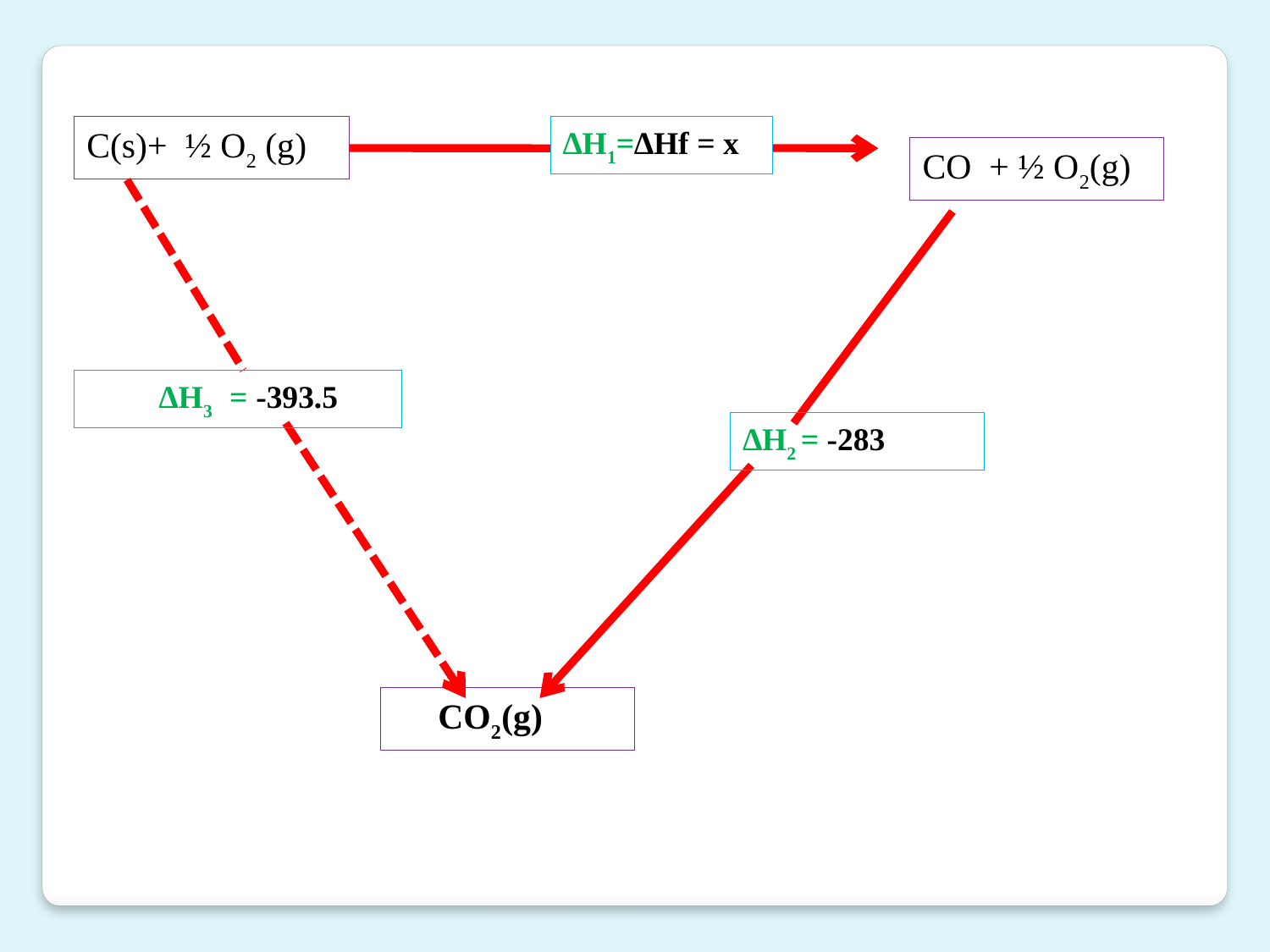

C(s)+  ½ O2 (g)
∆H1=∆Hf = x
CO  + ½ O2(g)
         ∆H3   = -393.5
∆H2 = -283
     CO2(g)